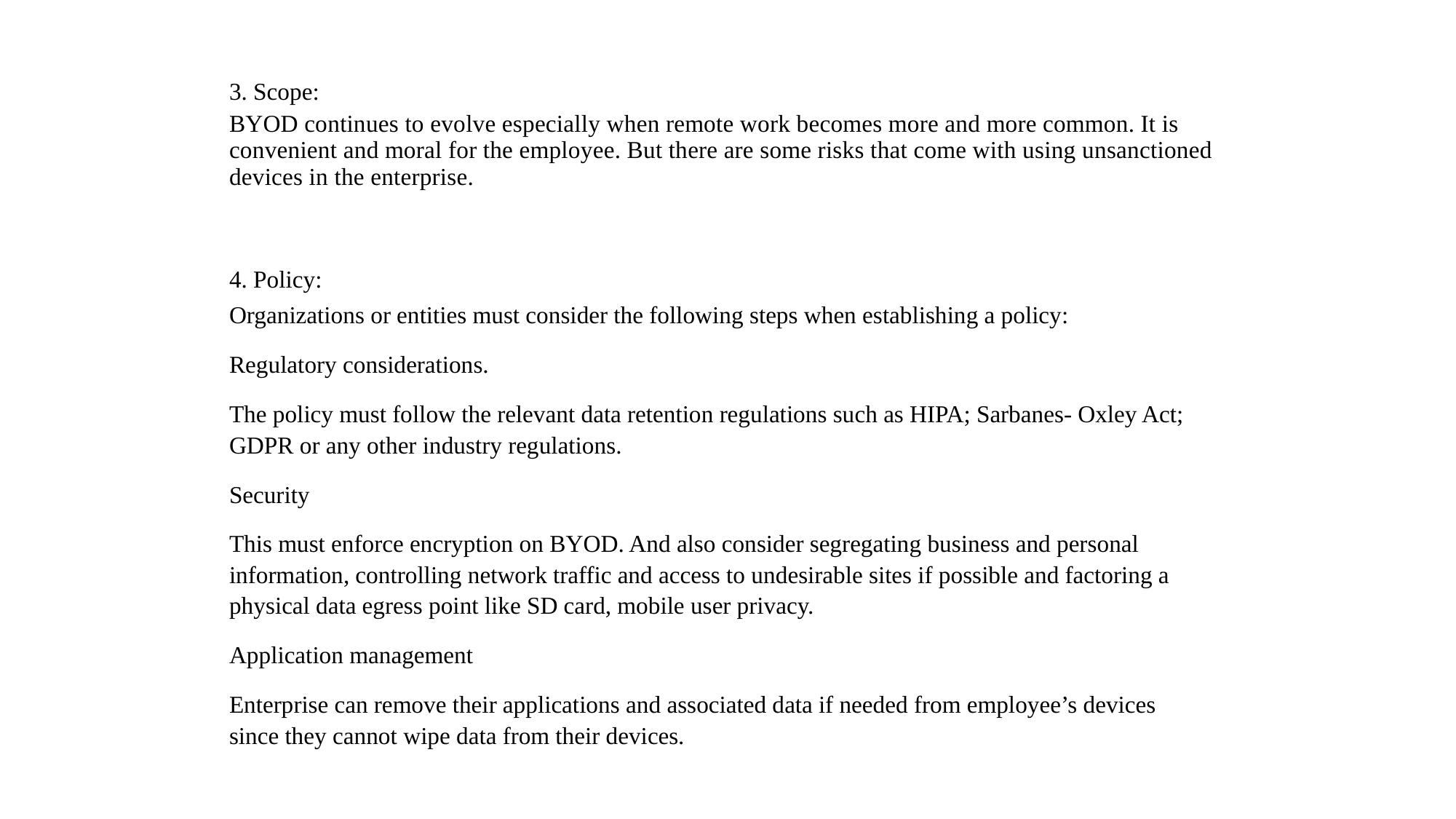

3. Scope:
BYOD continues to evolve especially when remote work becomes more and more common. It is convenient and moral for the employee. But there are some risks that come with using unsanctioned devices in the enterprise.

4. Policy:
Organizations or entities must consider the following steps when establishing a policy:
Regulatory considerations.
The policy must follow the relevant data retention regulations such as HIPA; Sarbanes- Oxley Act; GDPR or any other industry regulations.
Security
This must enforce encryption on BYOD. And also consider segregating business and personal information, controlling network traffic and access to undesirable sites if possible and factoring a physical data egress point like SD card, mobile user privacy.
Application management
Enterprise can remove their applications and associated data if needed from employee’s devices since they cannot wipe data from their devices.